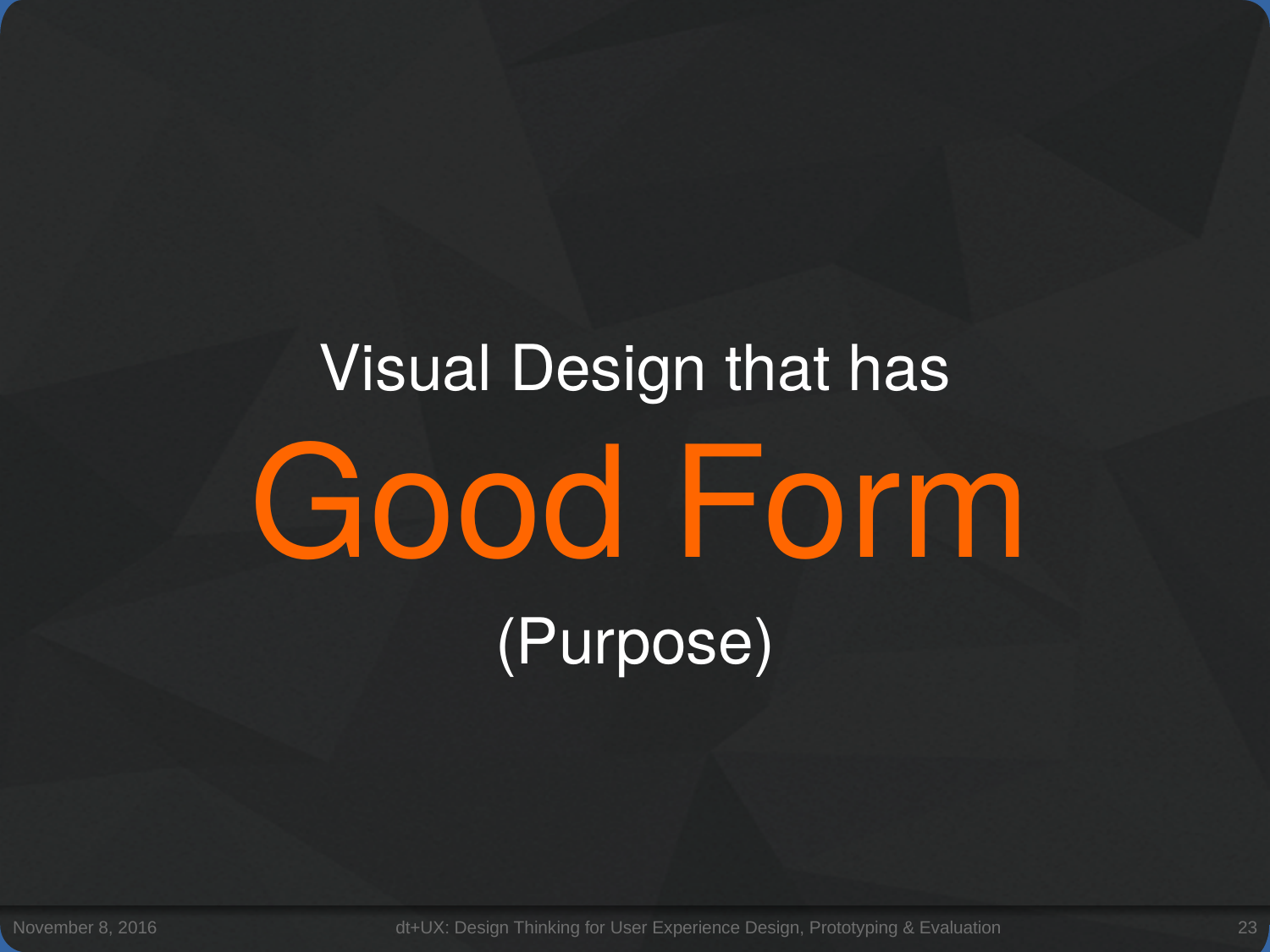

Visual Design that has
Good Form
(Purpose)
November 8, 2016
dt+UX: Design Thinking for User Experience Design, Prototyping & Evaluation
23